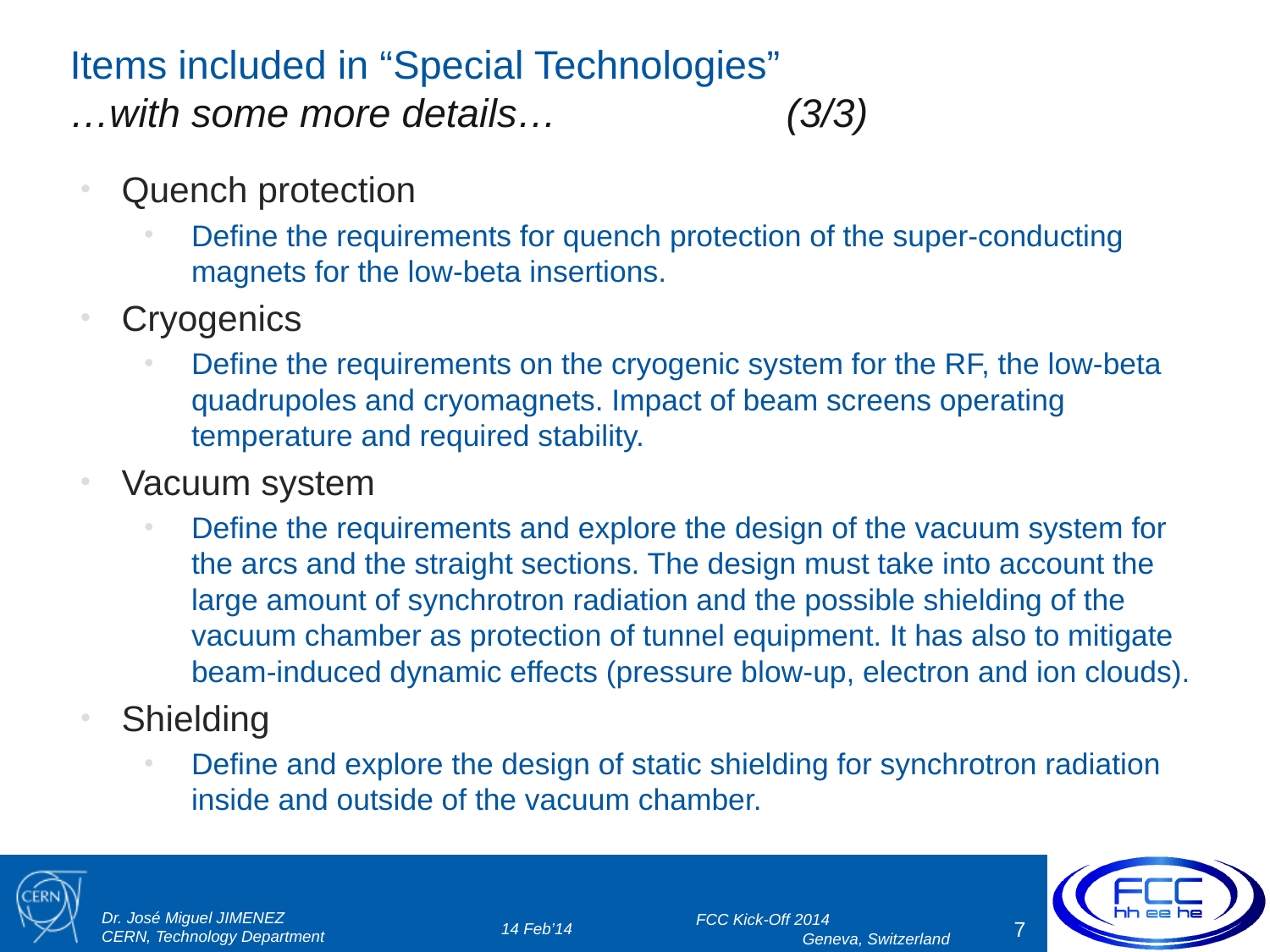

# Items included in “Special Technologies” …with some more details… 					(3/3)
Quench protection
Define the requirements for quench protection of the super-conducting magnets for the low-beta insertions.
Cryogenics
Define the requirements on the cryogenic system for the RF, the low-beta quadrupoles and cryomagnets. Impact of beam screens operating temperature and required stability.
Vacuum system
Define the requirements and explore the design of the vacuum system for the arcs and the straight sections. The design must take into account the large amount of synchrotron radiation and the possible shielding of the vacuum chamber as protection of tunnel equipment. It has also to mitigate beam-induced dynamic effects (pressure blow-up, electron and ion clouds).
Shielding
Define and explore the design of static shielding for synchrotron radiation inside and outside of the vacuum chamber.
14 Feb’14
FCC Kick-Off 2014
Geneva, Switzerland
7